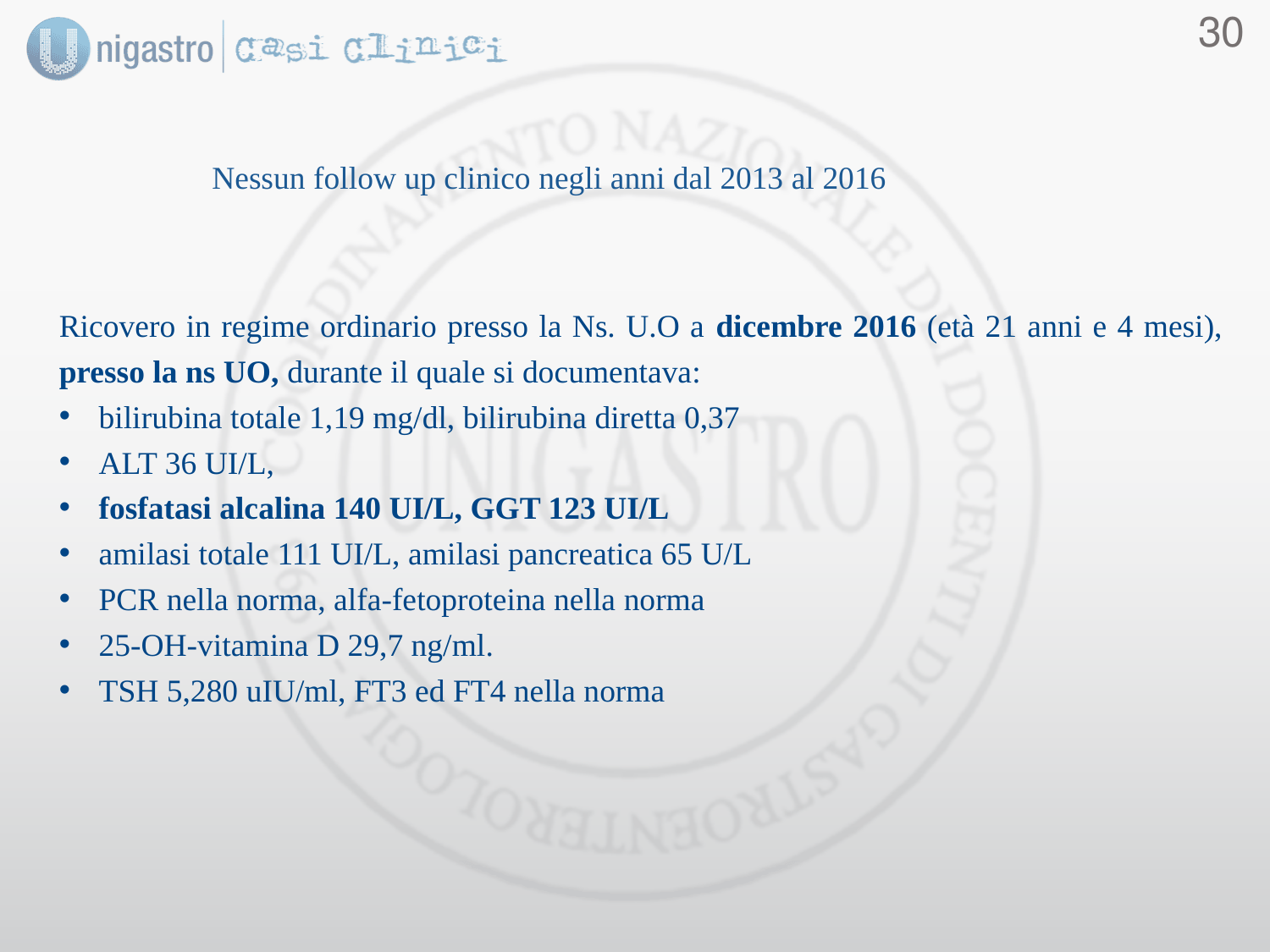

30
#
Nessun follow up clinico negli anni dal 2013 al 2016

Ricovero in regime ordinario presso la Ns. U.O a dicembre 2016 (età 21 anni e 4 mesi), presso la ns UO, durante il quale si documentava:
bilirubina totale 1,19 mg/dl, bilirubina diretta 0,37
ALT 36 UI/L,
fosfatasi alcalina 140 UI/L, GGT 123 UI/L
amilasi totale 111 UI/L, amilasi pancreatica 65 U/L
PCR nella norma, alfa-fetoproteina nella norma
25-OH-vitamina D 29,7 ng/ml.
TSH 5,280 uIU/ml, FT3 ed FT4 nella norma